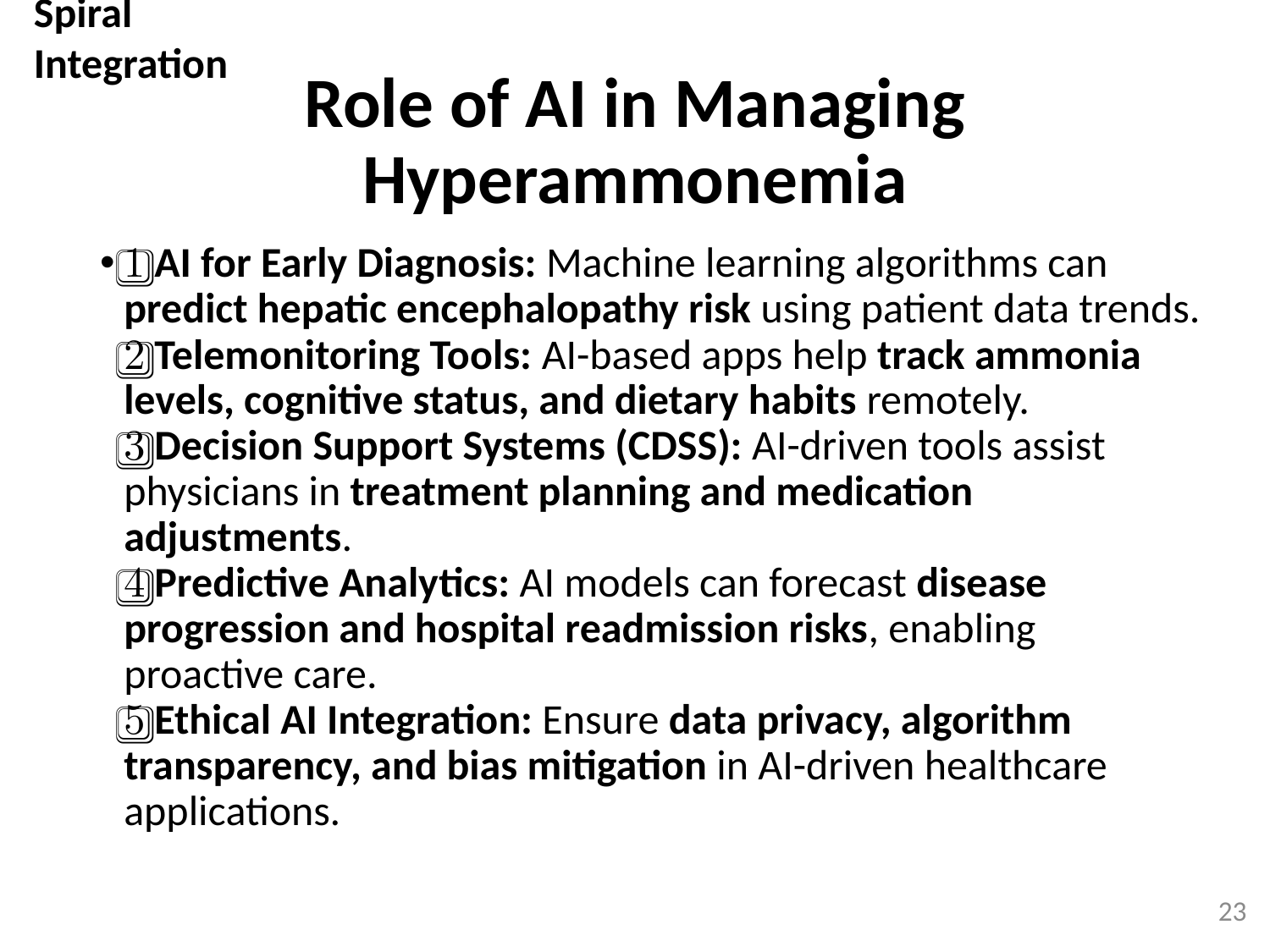

Spiral Integration
# Role of AI in Managing Hyperammonemia
1️⃣ AI for Early Diagnosis: Machine learning algorithms can predict hepatic encephalopathy risk using patient data trends.
2️⃣ Telemonitoring Tools: AI-based apps help track ammonia levels, cognitive status, and dietary habits remotely.
3️⃣ Decision Support Systems (CDSS): AI-driven tools assist physicians in treatment planning and medication adjustments.
4️⃣ Predictive Analytics: AI models can forecast disease progression and hospital readmission risks, enabling proactive care.
5️⃣ Ethical AI Integration: Ensure data privacy, algorithm transparency, and bias mitigation in AI-driven healthcare applications.
23